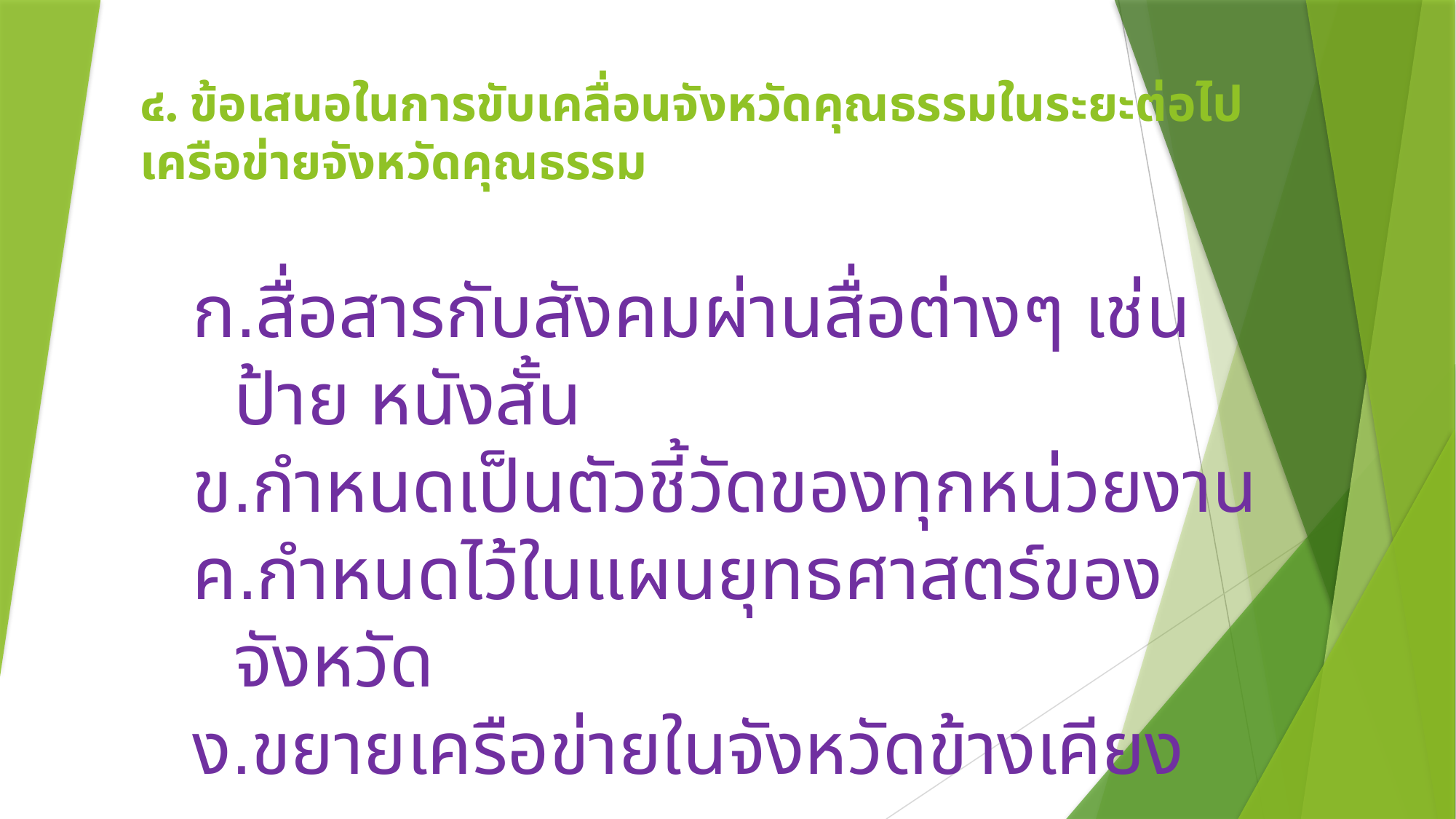

# ๔. ข้อเสนอในการขับเคลื่อนจังหวัดคุณธรรมในระยะต่อไปเครือข่ายจังหวัดคุณธรรม
สื่อสารกับสังคมผ่านสื่อต่างๆ เช่น ป้าย หนังสั้น
กำหนดเป็นตัวชี้วัดของทุกหน่วยงาน
กำหนดไว้ในแผนยุทธศาสตร์ของจังหวัด
ขยายเครือข่ายในจังหวัดข้างเคียง